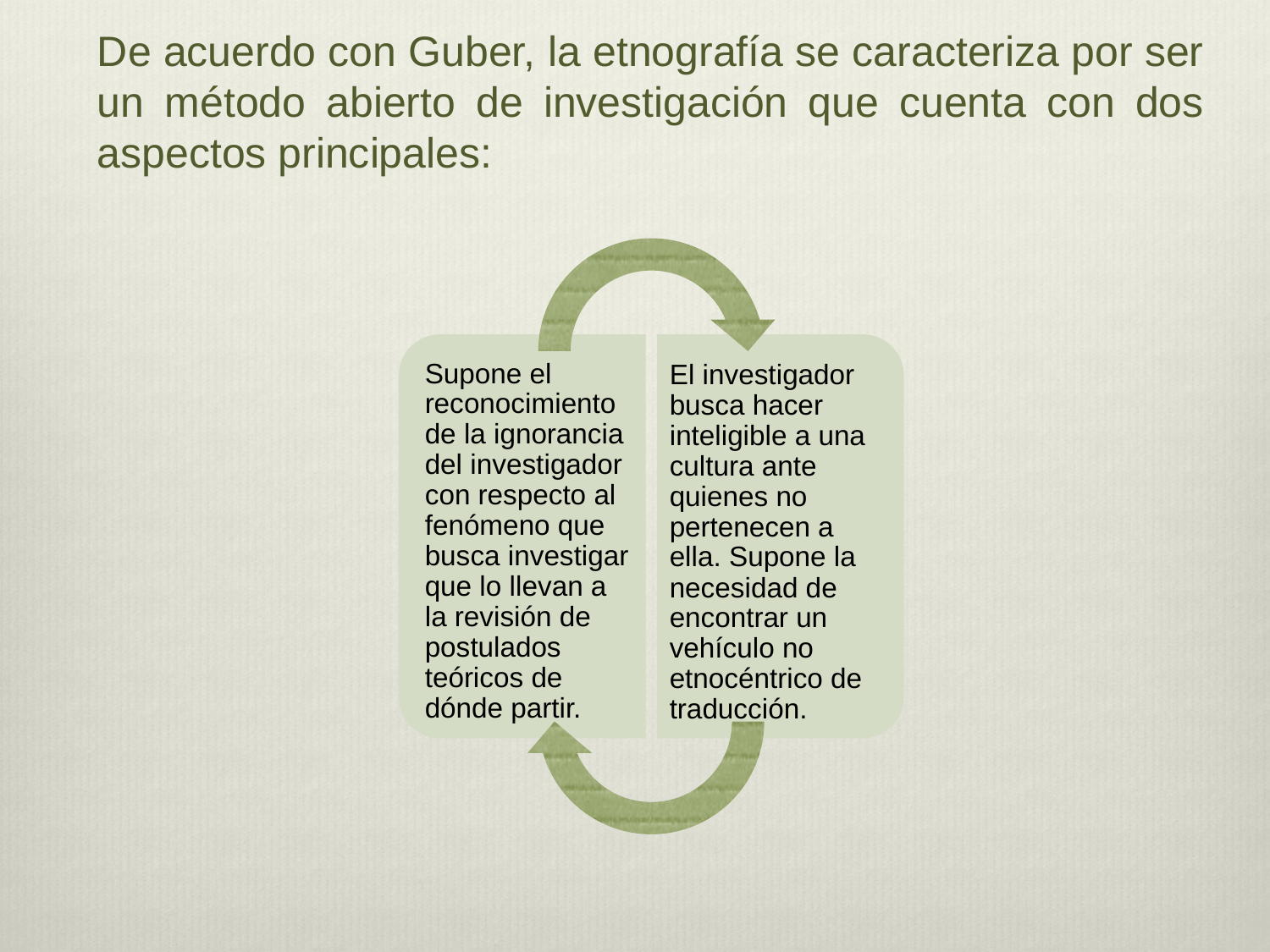

# De acuerdo con Guber, la etnografía se caracteriza por ser un método abierto de investigación que cuenta con dos aspectos principales:
Supone el reconocimiento de la ignorancia del investigador con respecto al fenómeno que busca investigar que lo llevan a la revisión de postulados teóricos de dónde partir.
El investigador busca hacer inteligible a una cultura ante quienes no pertenecen a ella. Supone la necesidad de encontrar un vehículo no etnocéntrico de traducción.